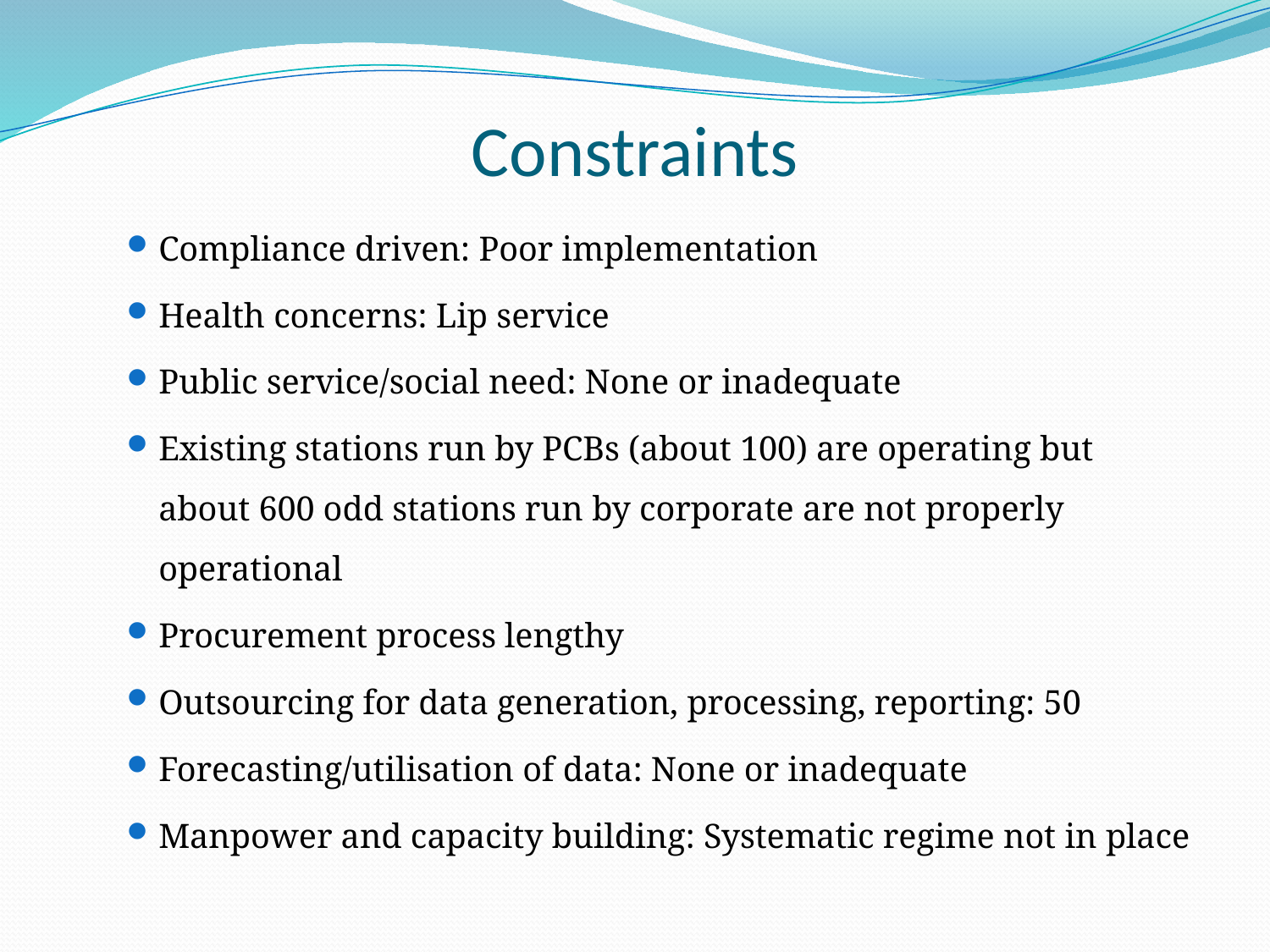

# Constraints
Compliance driven: Poor implementation
Health concerns: Lip service
Public service/social need: None or inadequate
Existing stations run by PCBs (about 100) are operating but about 600 odd stations run by corporate are not properly operational
Procurement process lengthy
Outsourcing for data generation, processing, reporting: 50
Forecasting/utilisation of data: None or inadequate
Manpower and capacity building: Systematic regime not in place